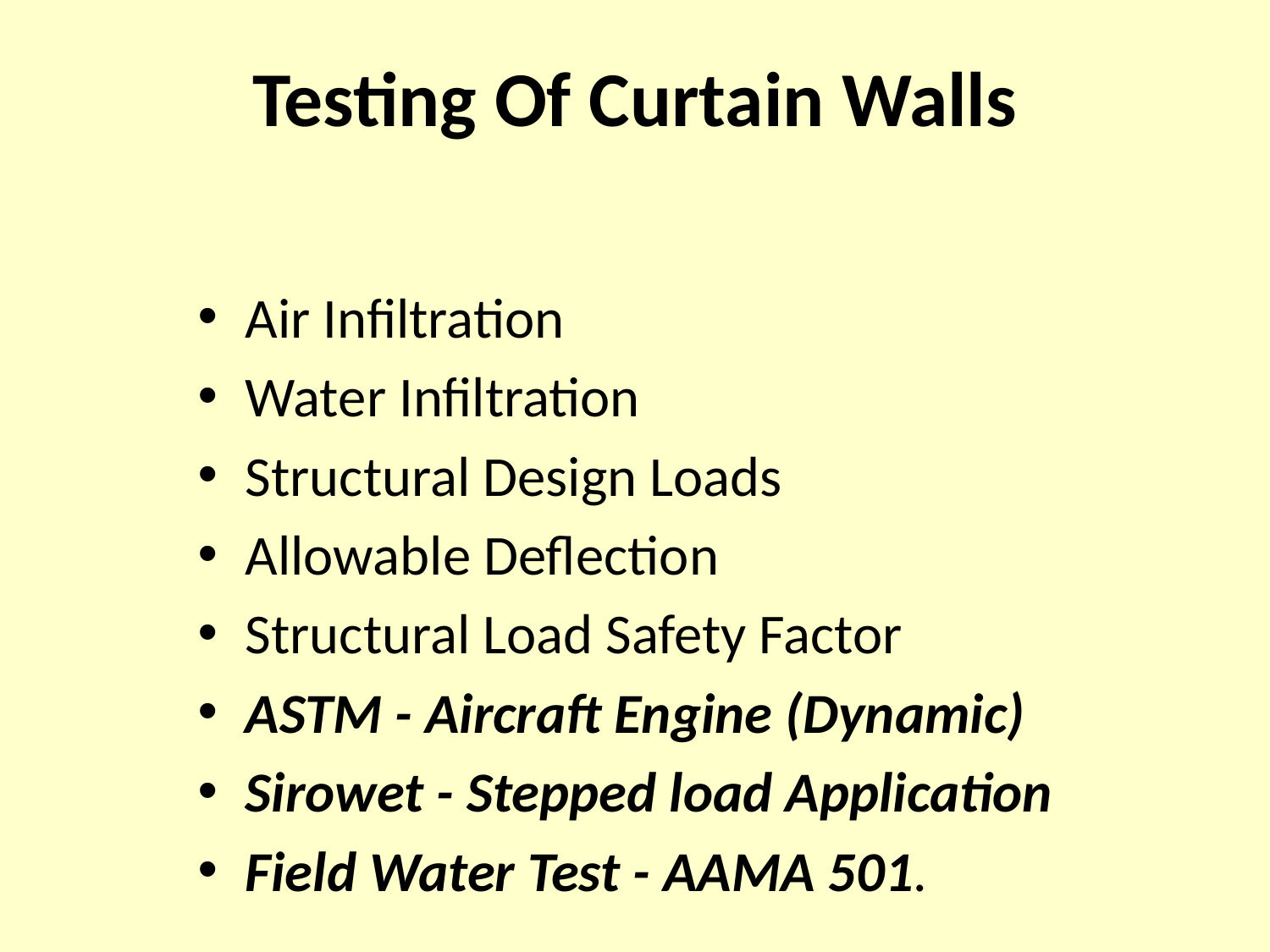

# Testing Of Curtain Walls
Air Infiltration
Water Infiltration
Structural Design Loads
Allowable Deflection
Structural Load Safety Factor
ASTM - Aircraft Engine (Dynamic)
Sirowet - Stepped load Application
Field Water Test - AAMA 501.